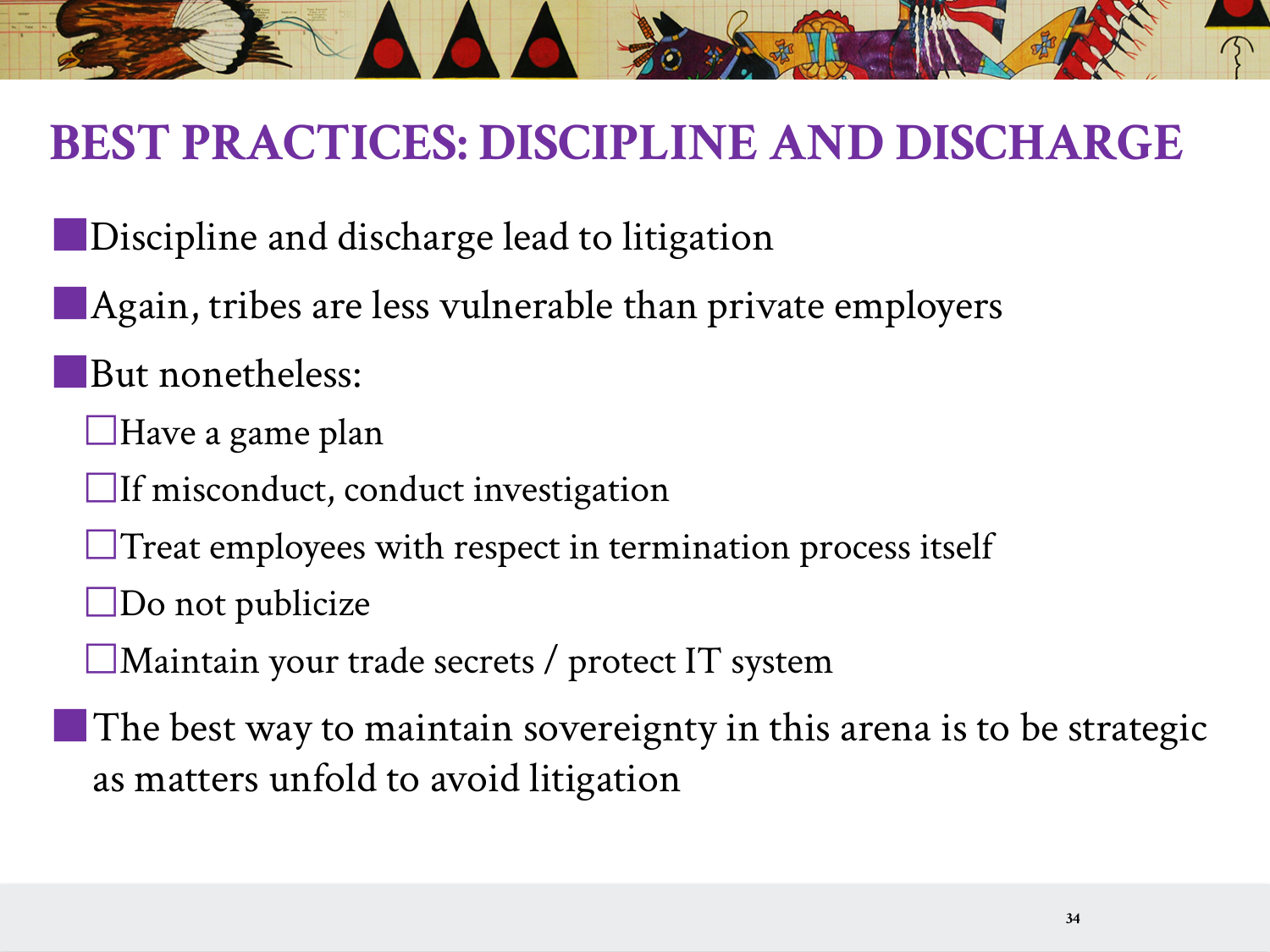

# Best Practices: Discipline and Discharge
Discipline and discharge lead to litigation
Again, tribes are less vulnerable than private employers
But nonetheless:
Have a game plan
If misconduct, conduct investigation
Treat employees with respect in termination process itself
Do not publicize
Maintain your trade secrets / protect IT system
The best way to maintain sovereignty in this arena is to be strategic as matters unfold to avoid litigation

34